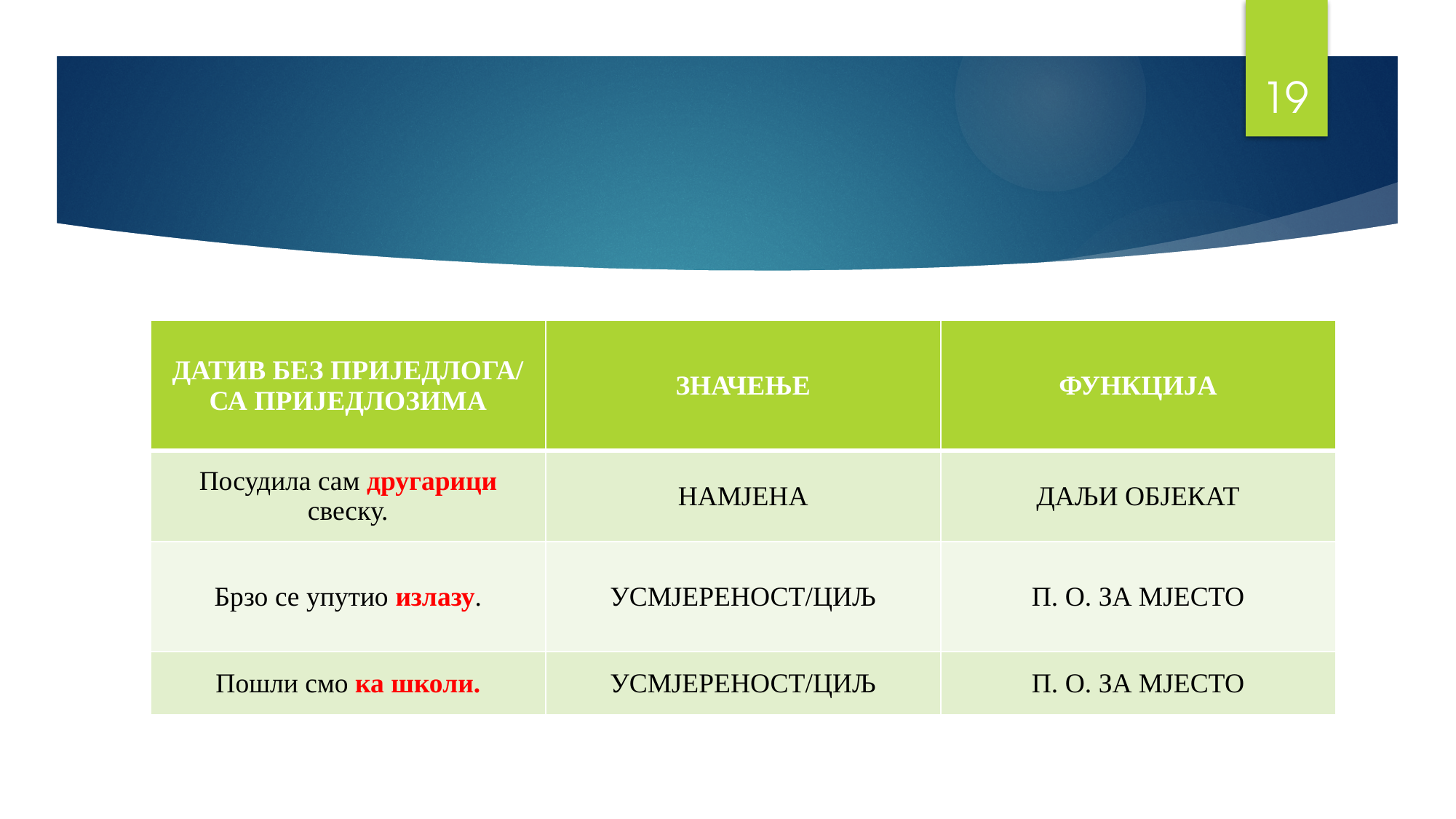

19
| ДАТИВ БЕЗ ПРИЈЕДЛОГА/ СА ПРИЈЕДЛОЗИМА | ЗНАЧЕЊЕ | ФУНКЦИЈА |
| --- | --- | --- |
| Посудила сам другарици свеску. | НАМЈЕНА | ДАЉИ ОБЈЕКАТ |
| Брзо се упутио излазу. | УСМЈЕРЕНОСТ/ЦИЉ | П. О. ЗА МЈЕСТО |
| Пошли смо ка школи. | УСМЈЕРЕНОСТ/ЦИЉ | П. О. ЗА МЈЕСТО |